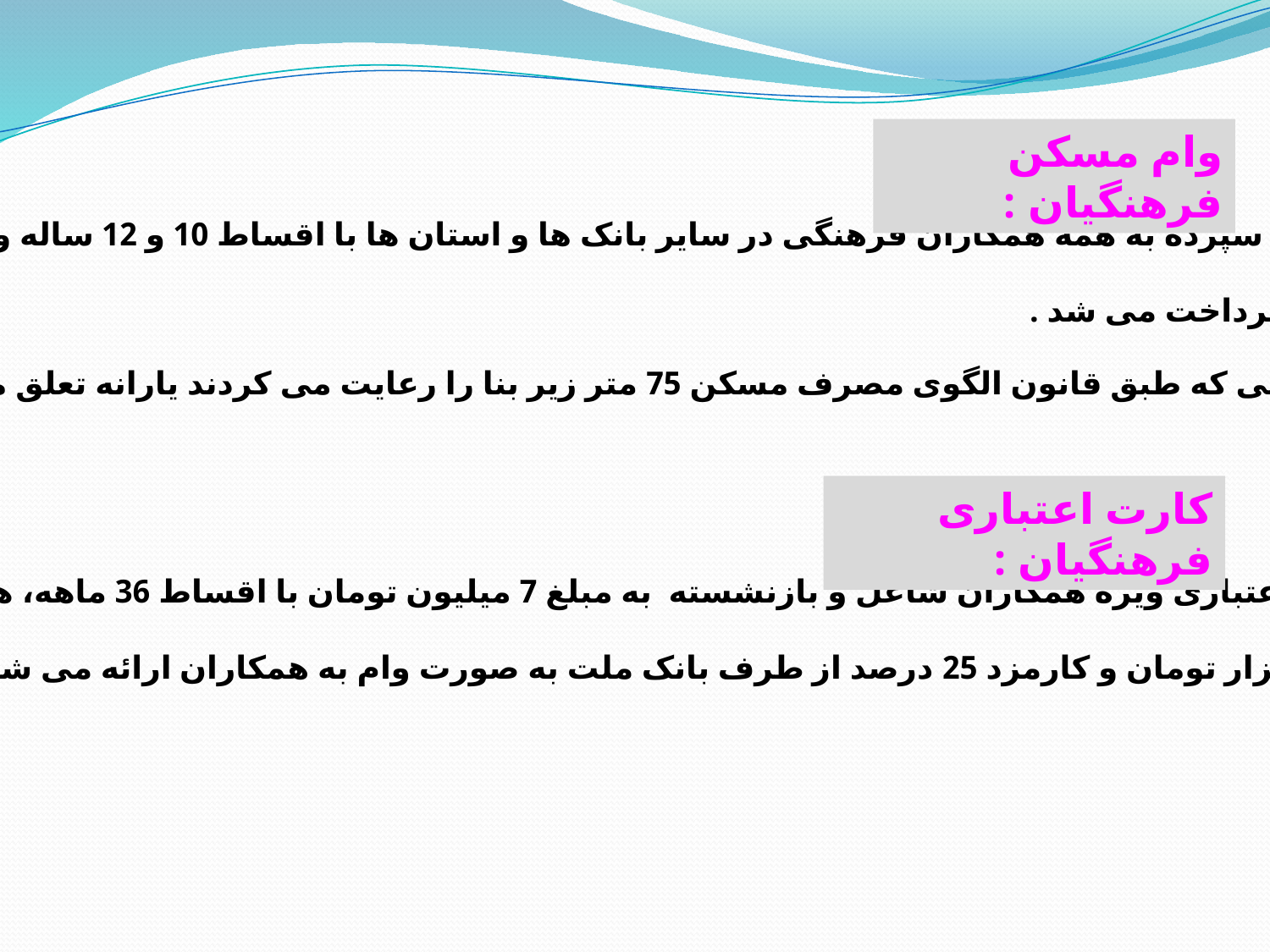

وام مسکن فرهنگیان :
قبلا بدون سپرده به همه همکاران فرهنگی در سایر بانک ها و استان ها با اقساط 10 و 12 ساله و کارمزد

14 درصد پرداخت می شد .
به همکارانی که طبق قانون الگوی مصرف مسکن 75 متر زیر بنا را رعایت می کردند یارانه تعلق می گرفت .
کارت اعتباری فرهنگیان :
یک کارت اعتباری ویژه همکاران شاغل و بازنشسته  به مبلغ 7 میلیون تومان با اقساط 36 ماهه، هر قسط  به

مبلغ 282 هزار تومان و کارمزد 25 درصد از طرف بانک ملت به صورت وام به همکاران ارائه می شود .